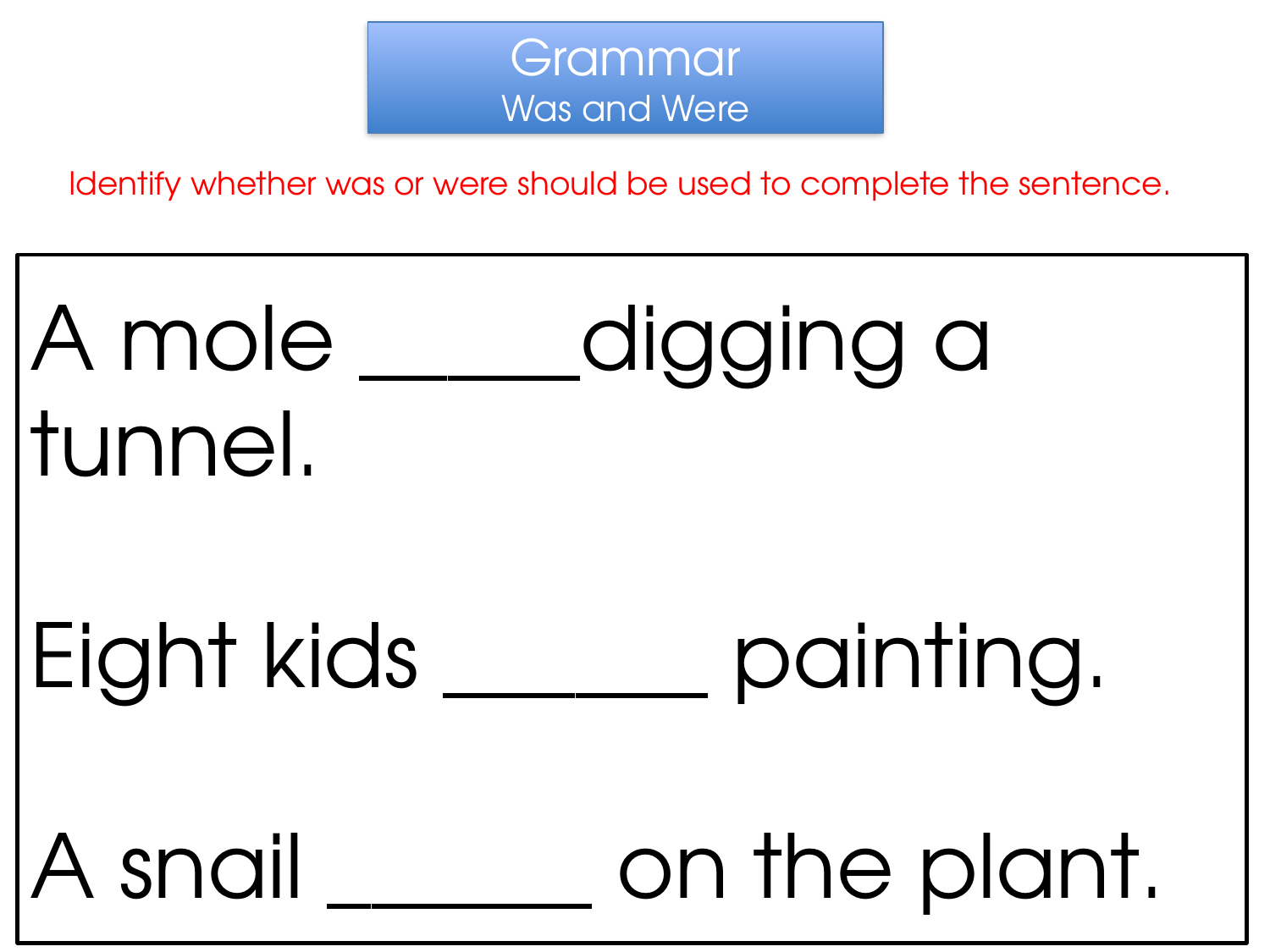

Grammar
Was and Were
Identify whether was or were should be used to complete the sentence.

A mole _____digging a tunnel.

Eight kids ______ painting.

A snail ______ on the plant.